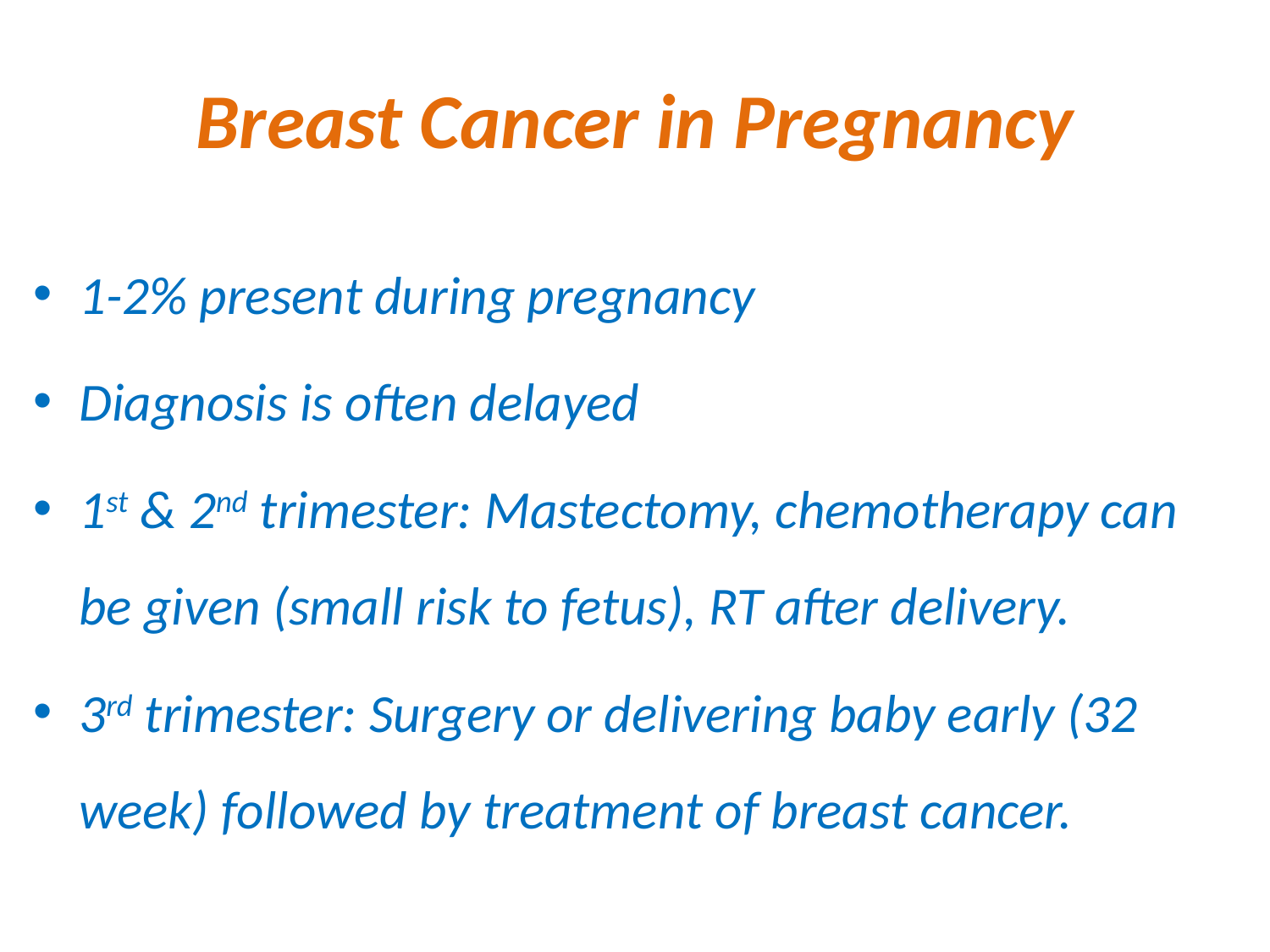

# Breast Cancer in Pregnancy
1-2% present during pregnancy
Diagnosis is often delayed
1st & 2nd trimester: Mastectomy, chemotherapy can be given (small risk to fetus), RT after delivery.
3rd trimester: Surgery or delivering baby early (32 week) followed by treatment of breast cancer.